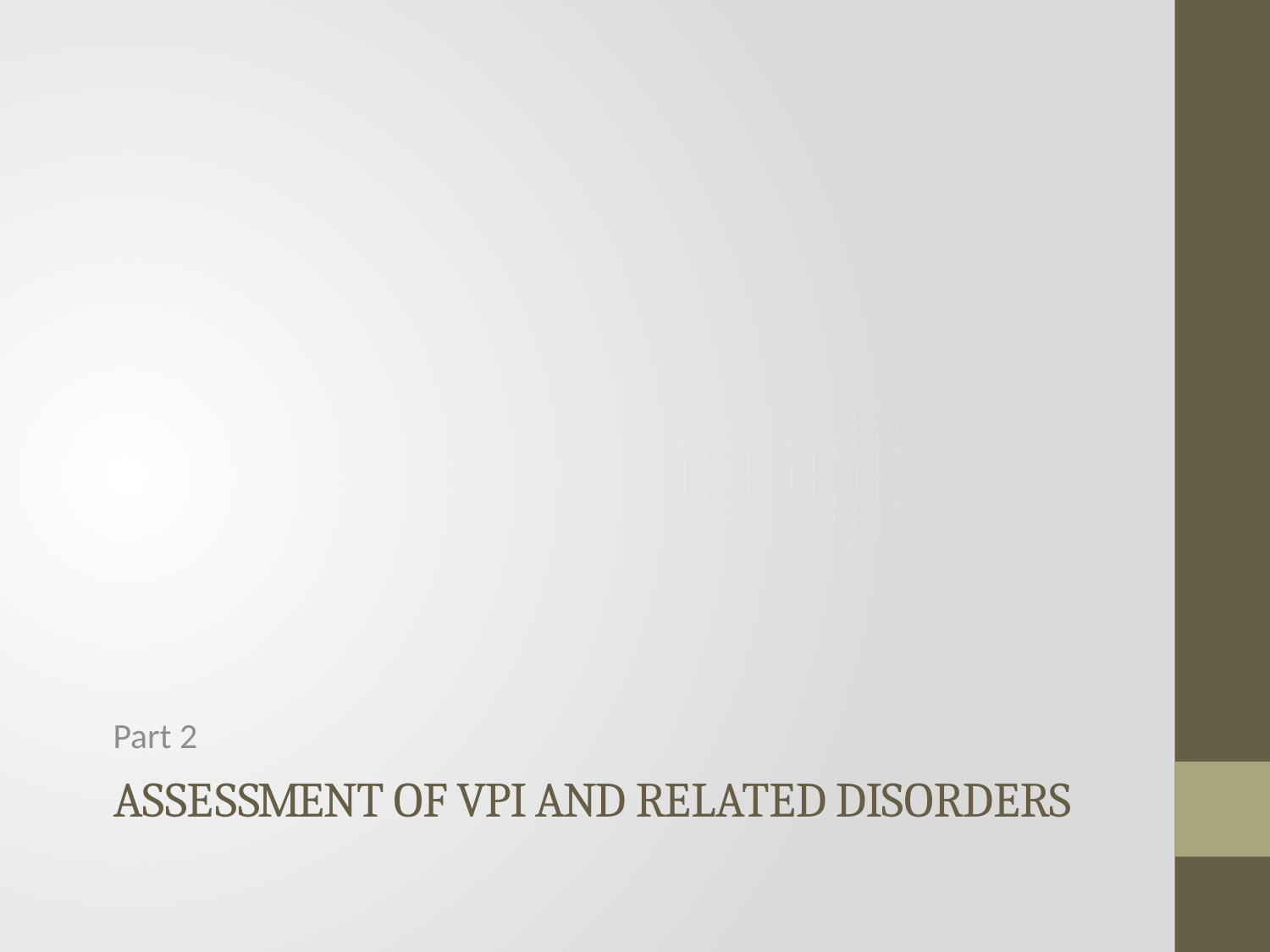

Part 2
# Assessment of VPI and Related Disorders